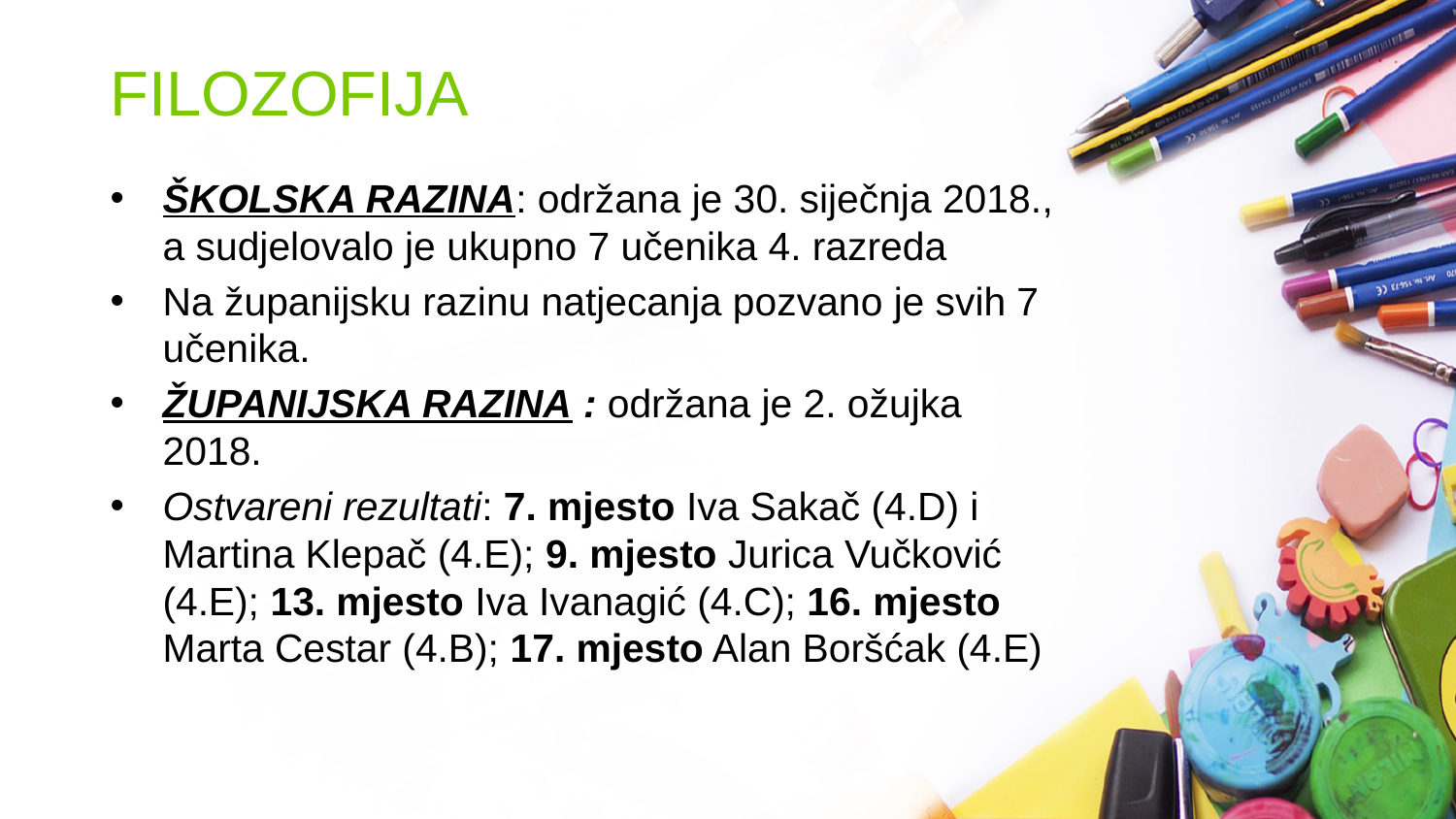

# FILOZOFIJA
ŠKOLSKA RAZINA: održana je 30. siječnja 2018., a sudjelovalo je ukupno 7 učenika 4. razreda
Na županijsku razinu natjecanja pozvano je svih 7 učenika.
ŽUPANIJSKA RAZINA : održana je 2. ožujka 2018.
Ostvareni rezultati: 7. mjesto Iva Sakač (4.D) i Martina Klepač (4.E); 9. mjesto Jurica Vučković (4.E); 13. mjesto Iva Ivanagić (4.C); 16. mjesto Marta Cestar (4.B); 17. mjesto Alan Boršćak (4.E)